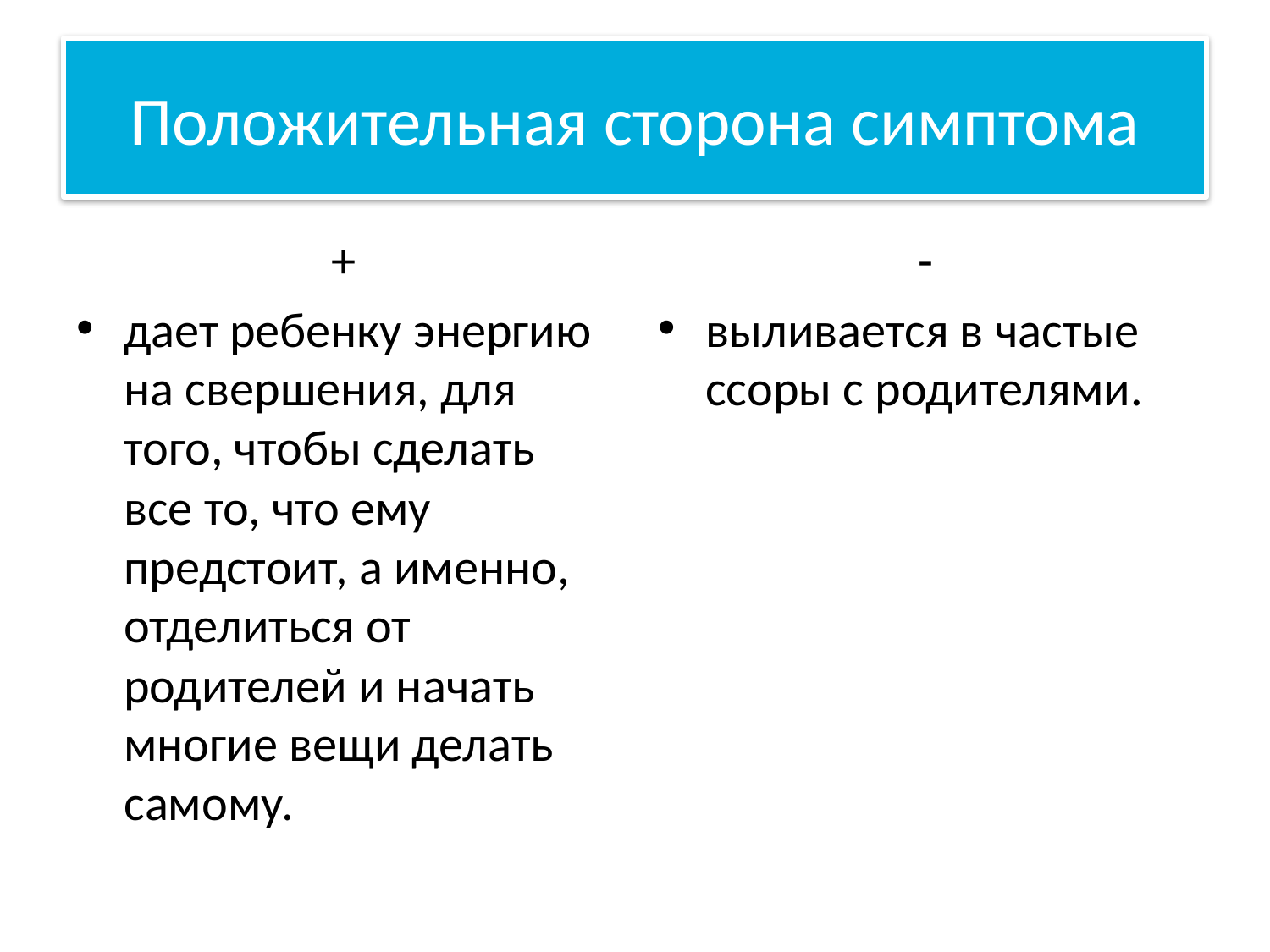

# Положительная сторона симптома
+
дает ребенку энергию на свершения, для того, чтобы сделать все то, что ему предстоит, а именно, отделиться от родителей и начать многие вещи делать самому.

-
выливается в частые ссоры с родителями.